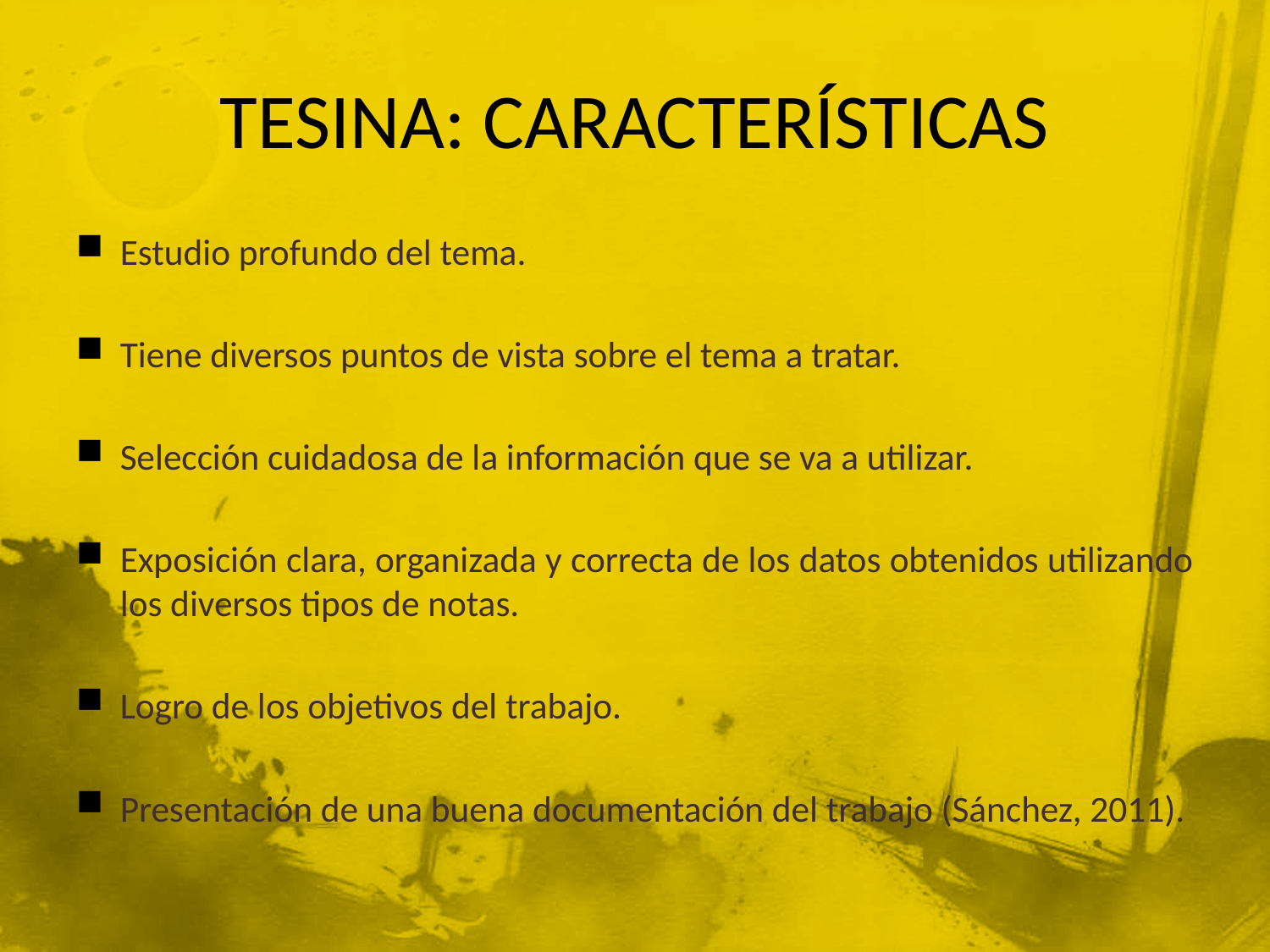

# TESINA: CARACTERÍSTICAS
Estudio profundo del tema.

Tiene diversos puntos de vista sobre el tema a tratar.

Selección cuidadosa de la información que se va a utilizar.

Exposición clara, organizada y correcta de los datos obtenidos utilizando los diversos tipos de notas.

Logro de los objetivos del trabajo.

Presentación de una buena documentación del trabajo (Sánchez, 2011).